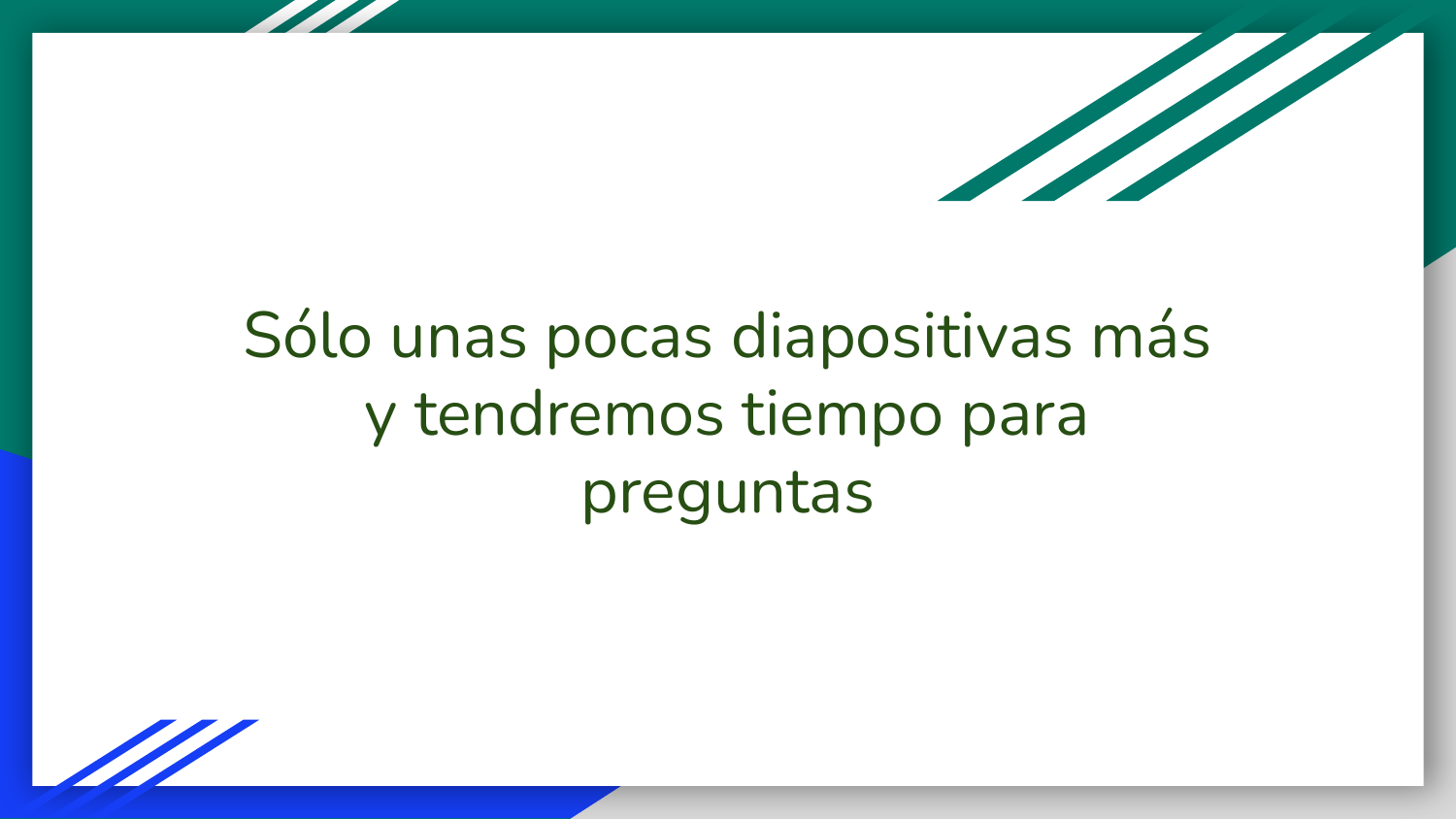

# Sólo unas pocas diapositivas más y tendremos tiempo para preguntas